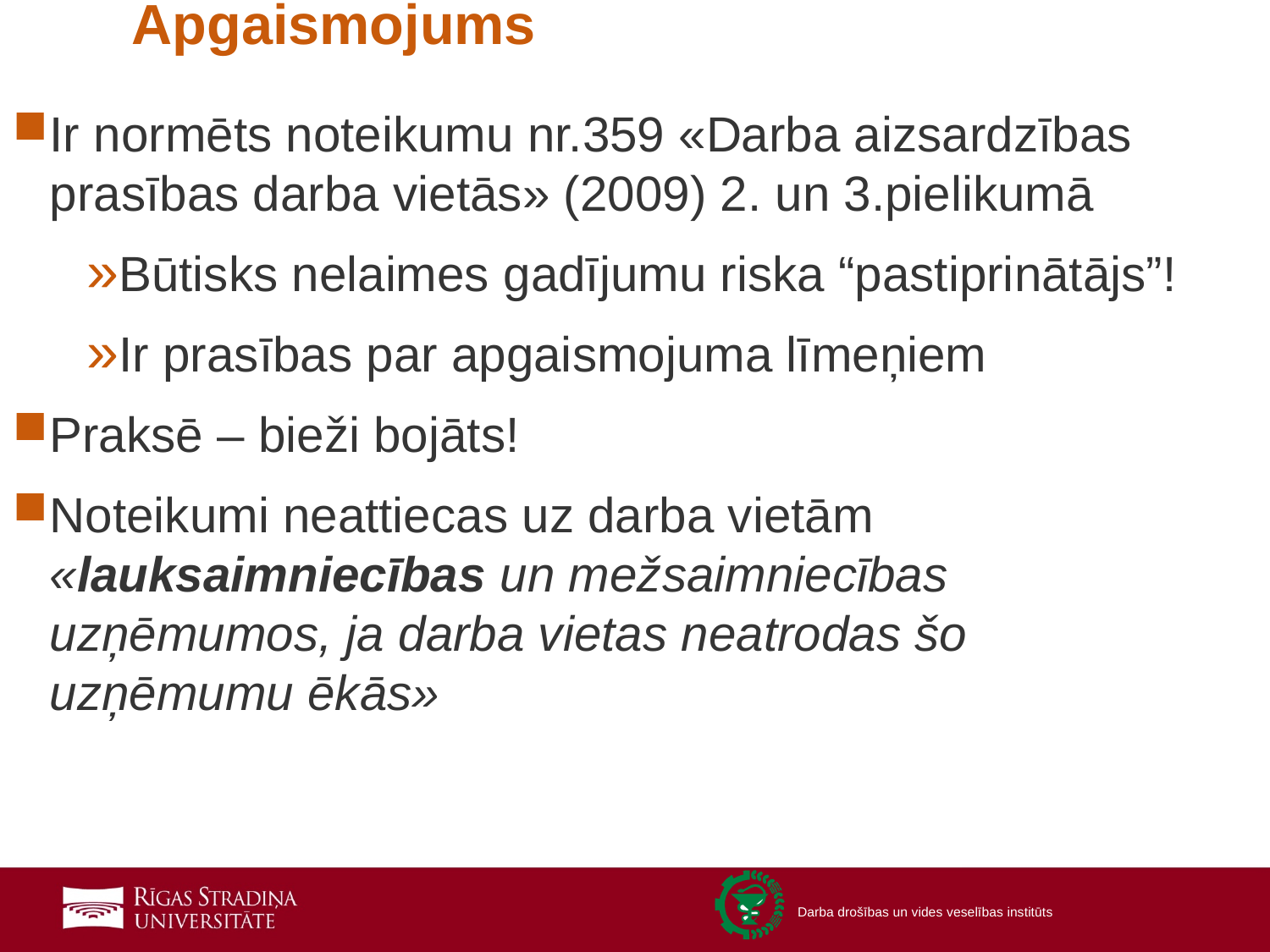

# Apgaismojums
Ir normēts noteikumu nr.359 «Darba aizsardzības prasības darba vietās» (2009) 2. un 3.pielikumā
Būtisks nelaimes gadījumu riska “pastiprinātājs”!
Ir prasības par apgaismojuma līmeņiem
Praksē – bieži bojāts!
Noteikumi neattiecas uz darba vietām «lauksaimniecības un mežsaimniecības uzņēmumos, ja darba vietas neatrodas šo uzņēmumu ēkās»